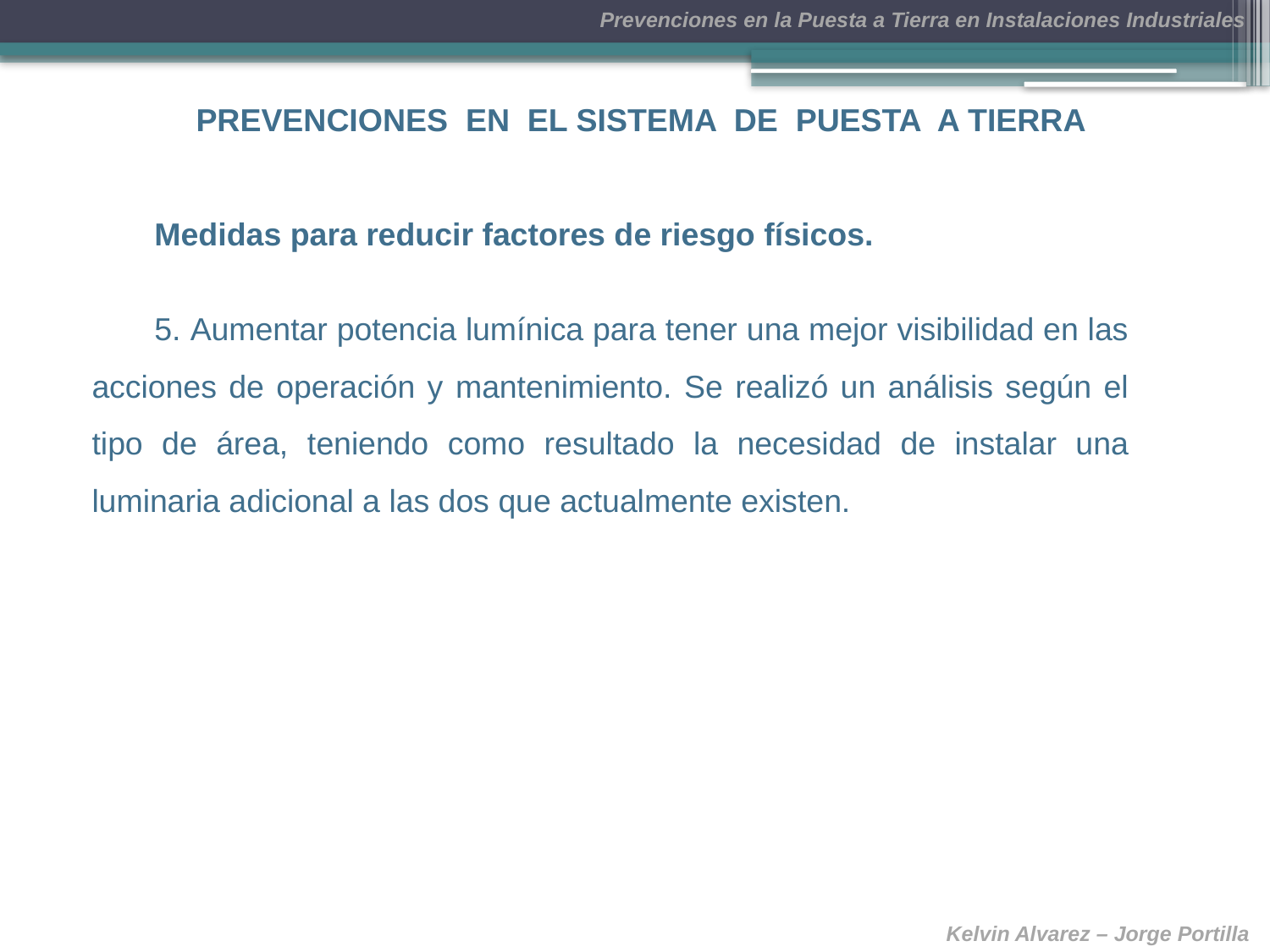

PREVENCIONES  EN  EL SISTEMA  DE  PUESTA  A TIERRA

Medidas para reducir factores de riesgo físicos.

5. Aumentar potencia lumínica para tener una mejor visibilidad en las acciones de operación y mantenimiento. Se realizó un análisis según el tipo de área, teniendo como resultado la necesidad de instalar una luminaria adicional a las dos que actualmente existen.